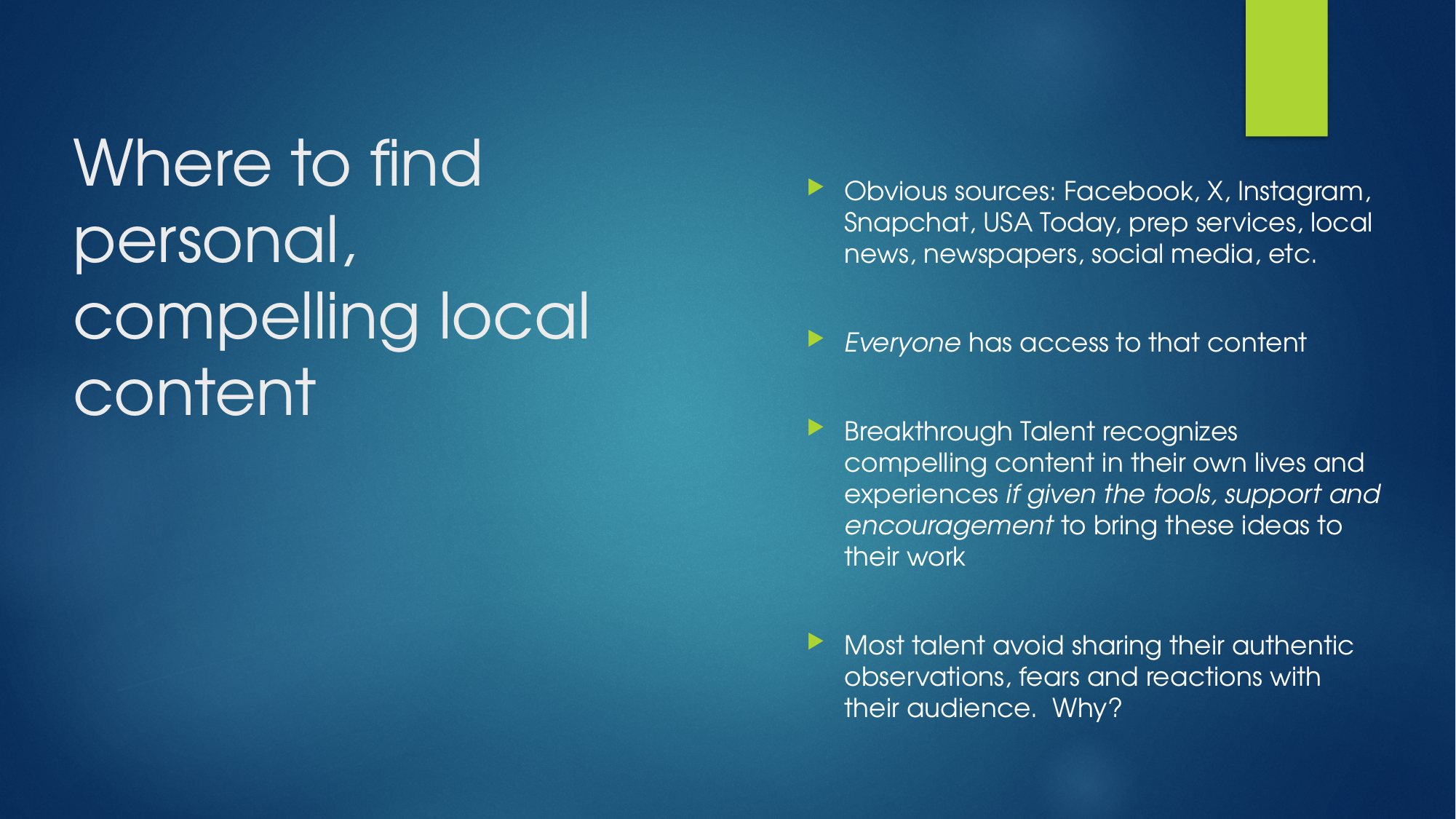

# Where to find personal, compelling local content

Obvious sources: Facebook, X, Instagram, Snapchat, USA Today, prep services, local news, newspapers, social media, etc.

Everyone has access to that content

Breakthrough Talent recognizes compelling content in their own lives and experiences if given the tools, support and encouragement to bring these ideas to their work

Most talent avoid sharing their authentic observations, fears and reactions with their audience.  Why?